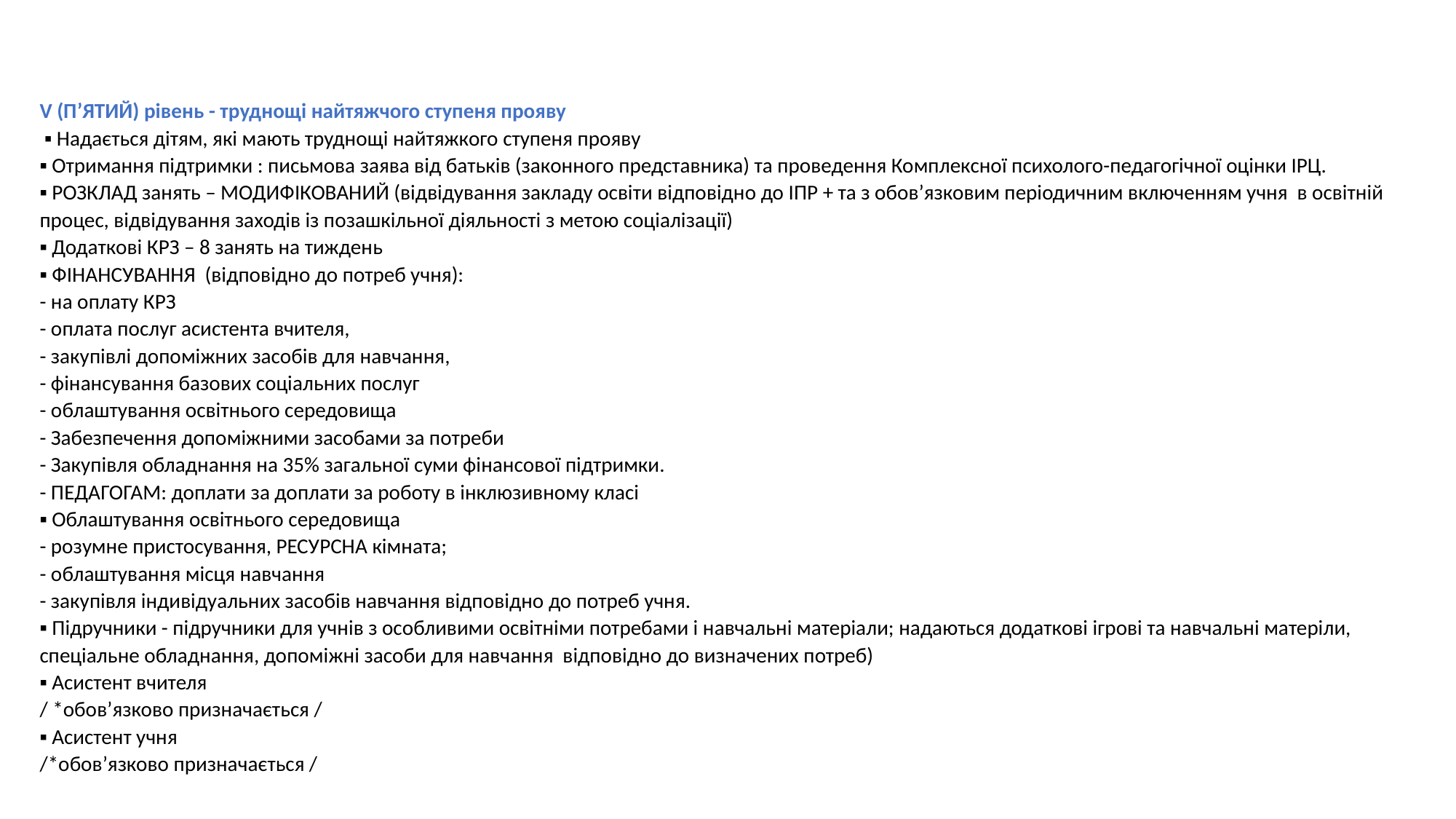

V (П’ЯТИЙ) рівень - труднощі найтяжчого ступеня прояву
 ▪ Надається дітям, які мають труднощі найтяжкого ступеня прояву
▪ Отримання підтримки : письмова заява від батьків (законного представника) та проведення Комплексної психолого-педагогічної оцінки ІРЦ.
▪ РОЗКЛАД занять – МОДИФІКОВАНИЙ (відвідування закладу освіти відповідно до ІПР + та з обов’язковим періодичним включенням учня  в освітній процес, відвідування заходів із позашкільної діяльності з метою соціалізації)
▪ Додаткові КРЗ – 8 занять на тиждень
▪ ФІНАНСУВАННЯ  (відповідно до потреб учня):
- на оплату КРЗ
- оплата послуг асистента вчителя,
- закупівлі допоміжних засобів для навчання,
- фінансування базових соціальних послуг
- облаштування освітнього середовища
- Забезпечення допоміжними засобами за потреби
- Закупівля обладнання на 35% загальної суми фінансової підтримки.
- ПЕДАГОГАМ: доплати за доплати за роботу в інклюзивному класі
▪ Облаштування освітнього середовища
- розумне пристосування, РЕСУРСНА кімната;
- облаштування місця навчання
- закупівля індивідуальних засобів навчання відповідно до потреб учня.
▪ Підручники - підручники для учнів з особливими освітніми потребами і навчальні матеріали; надаються додаткові ігрові та навчальні матеріли, спеціальне обладнання, допоміжні засоби для навчання  відповідно до визначених потреб)
▪ Асистент вчителя
/ *обов’язково призначається /
▪ Асистент учня
/*обов’язково призначається /